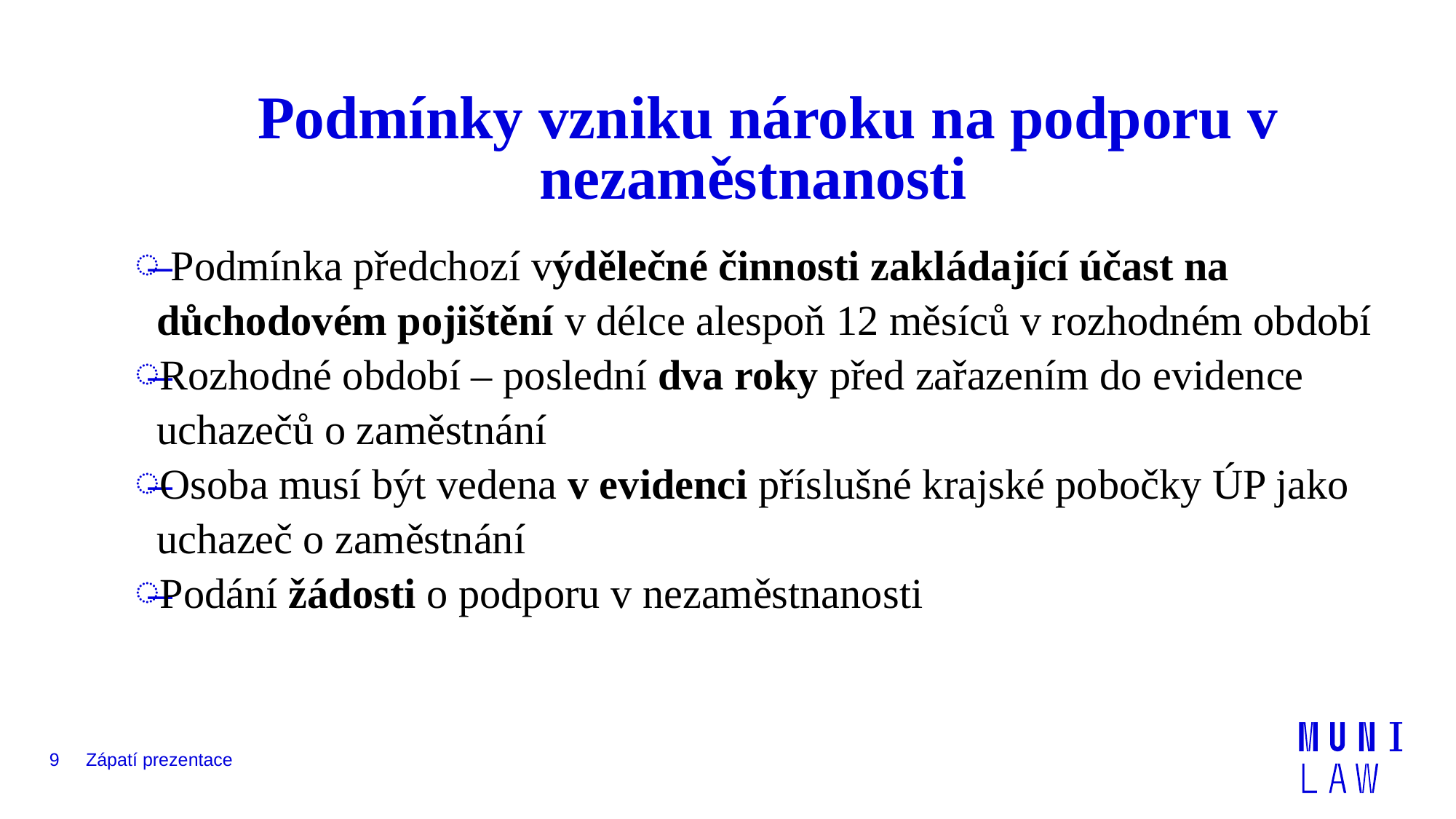

# Podmínky vzniku nároku na podporu v nezaměstnanosti
 Podmínka předchozí výdělečné činnosti zakládající účast na důchodovém pojištění v délce alespoň 12 měsíců v rozhodném období
Rozhodné období – poslední dva roky před zařazením do evidence uchazečů o zaměstnání
Osoba musí být vedena v evidenci příslušné krajské pobočky ÚP jako uchazeč o zaměstnání
Podání žádosti o podporu v nezaměstnanosti
9
Zápatí prezentace